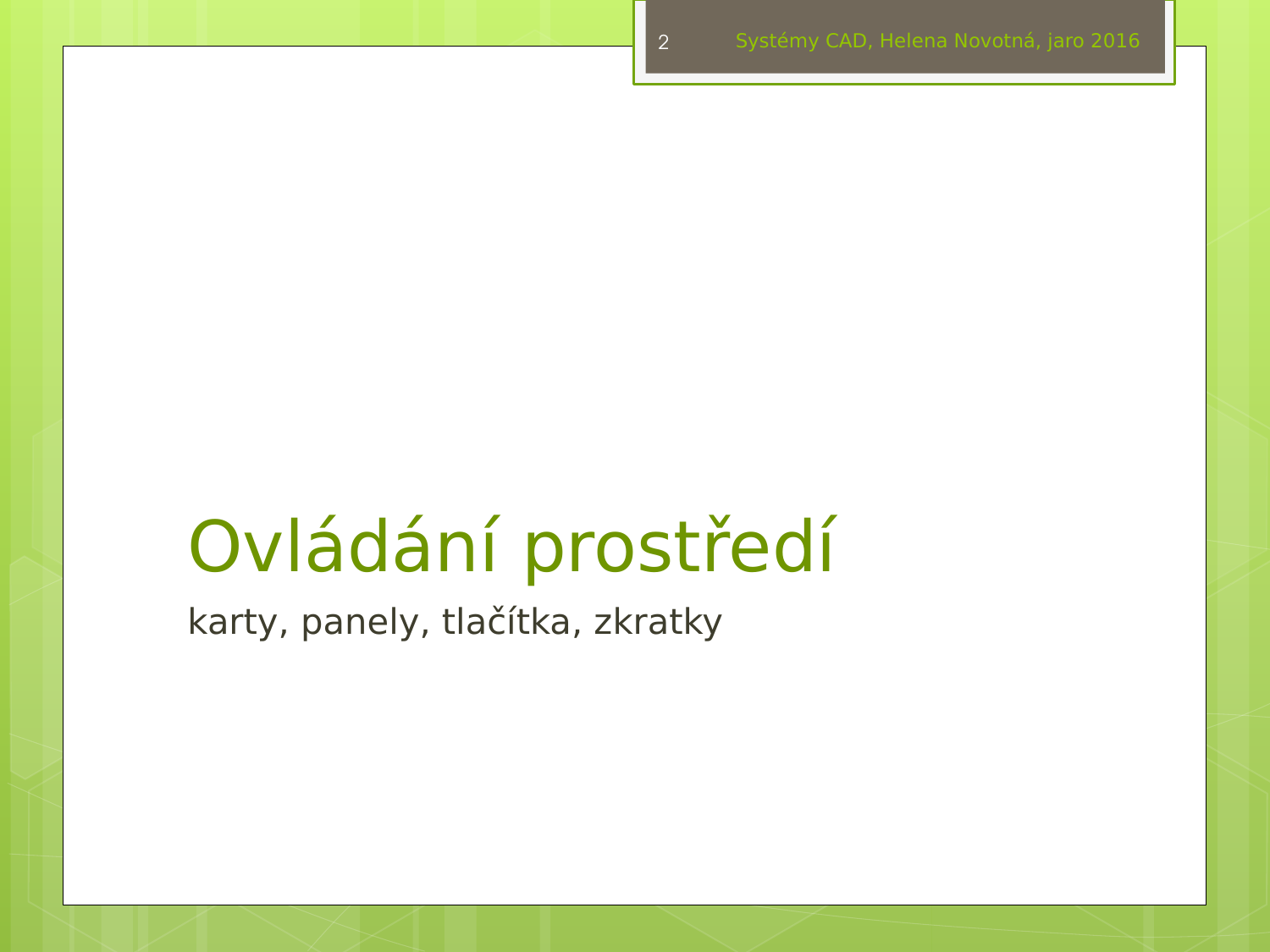

Systémy CAD, Helena Novotná, jaro 2016
2
# Ovládání prostředí
karty, panely, tlačítka, zkratky